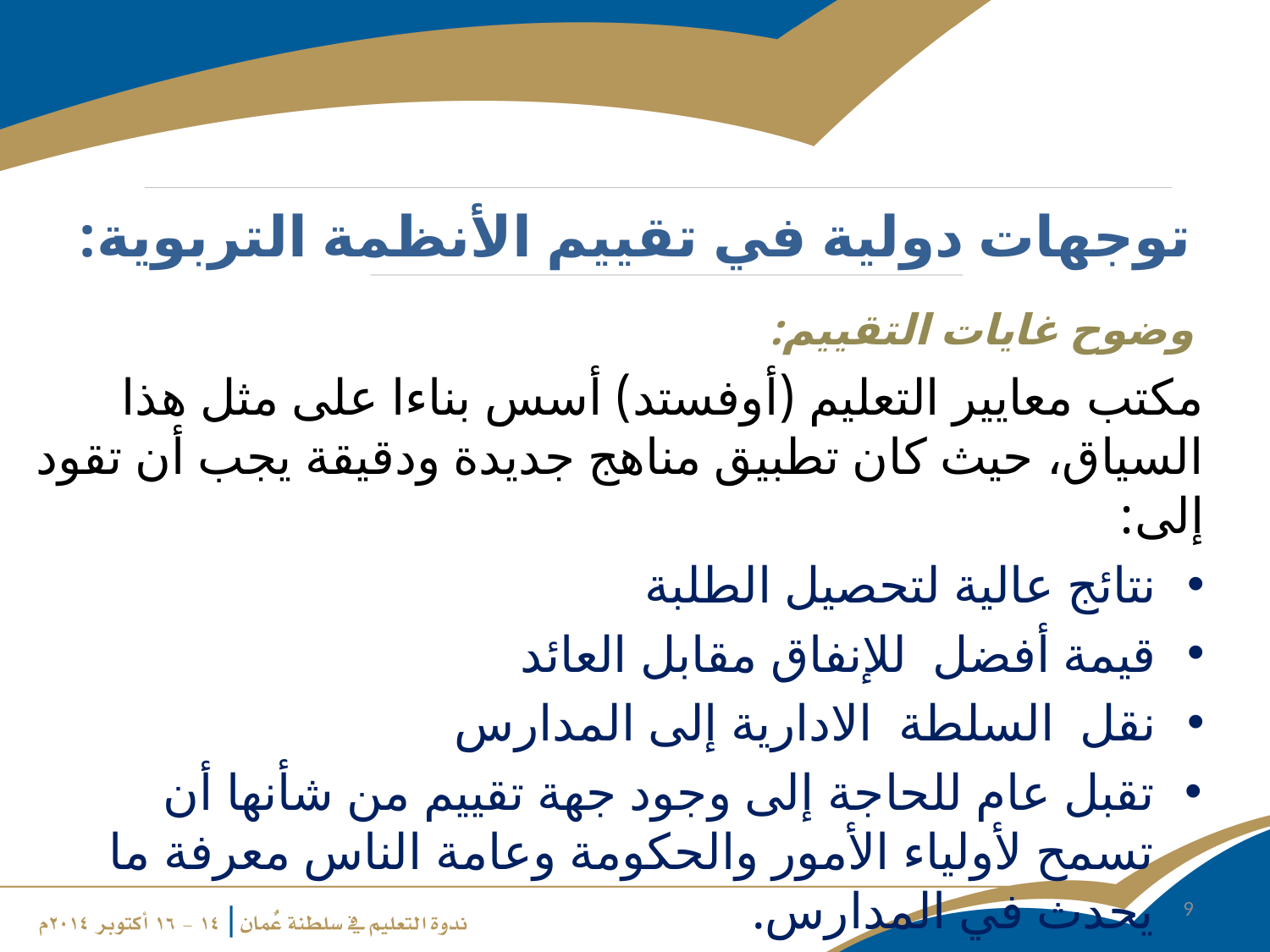

# توجهات دولية في تقييم الأنظمة التربوية:
وضوح غايات التقييم:
مكتب معايير التعليم (أوفستد) أسس بناءا على مثل هذا السياق، حيث كان تطبيق مناهج جديدة ودقيقة يجب أن تقود إلى:
نتائج عالية لتحصيل الطلبة
قيمة أفضل  للإنفاق مقابل العائد
نقل  السلطة  الادارية إلى المدارس
تقبل عام للحاجة إلى وجود جهة تقييم من شأنها أن تسمح لأولياء الأمور والحكومة وعامة الناس معرفة ما يحدث في المدارس.
9